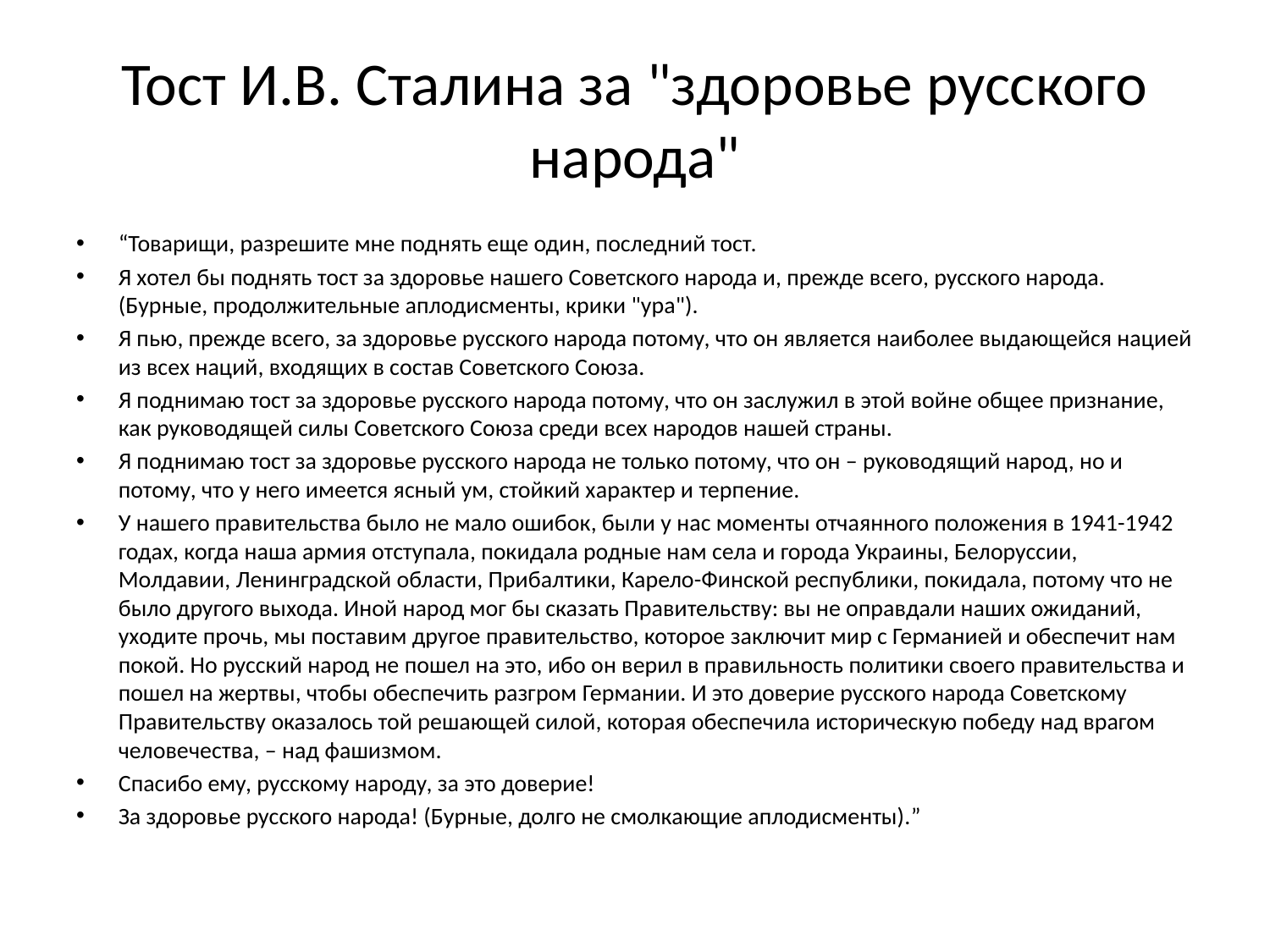

# Тост И.В. Сталина за "здоровье русского народа"
“Товарищи, разрешите мне поднять еще один, последний тост.
Я хотел бы поднять тост за здоровье нашего Советского народа и, прежде всего, русского народа. (Бурные, продолжительные аплодисменты, крики "ура").
Я пью, прежде всего, за здоровье русского народа потому, что он является наиболее выдающейся нацией из всех наций, входящих в состав Советского Союза.
Я поднимаю тост за здоровье русского народа потому, что он заслужил в этой войне общее признание, как руководящей силы Советского Союза среди всех народов нашей страны.
Я поднимаю тост за здоровье русского народа не только потому, что он – руководящий народ, но и потому, что у него имеется ясный ум, стойкий характер и терпение.
У нашего правительства было не мало ошибок, были у нас моменты отчаянного положения в 1941-1942 годах, когда наша армия отступала, покидала родные нам села и города Украины, Белоруссии, Молдавии, Ленинградской области, Прибалтики, Карело-Финской республики, покидала, потому что не было другого выхода. Иной народ мог бы сказать Правительству: вы не оправдали наших ожиданий, уходите прочь, мы поставим другое правительство, которое заключит мир с Германией и обеспечит нам покой. Но русский народ не пошел на это, ибо он верил в правильность политики своего правительства и пошел на жертвы, чтобы обеспечить разгром Германии. И это доверие русского народа Советскому Правительству оказалось той решающей силой, которая обеспечила историческую победу над врагом человечества, – над фашизмом.
Спасибо ему, русскому народу, за это доверие!
За здоровье русского народа! (Бурные, долго не смолкающие аплодисменты).”